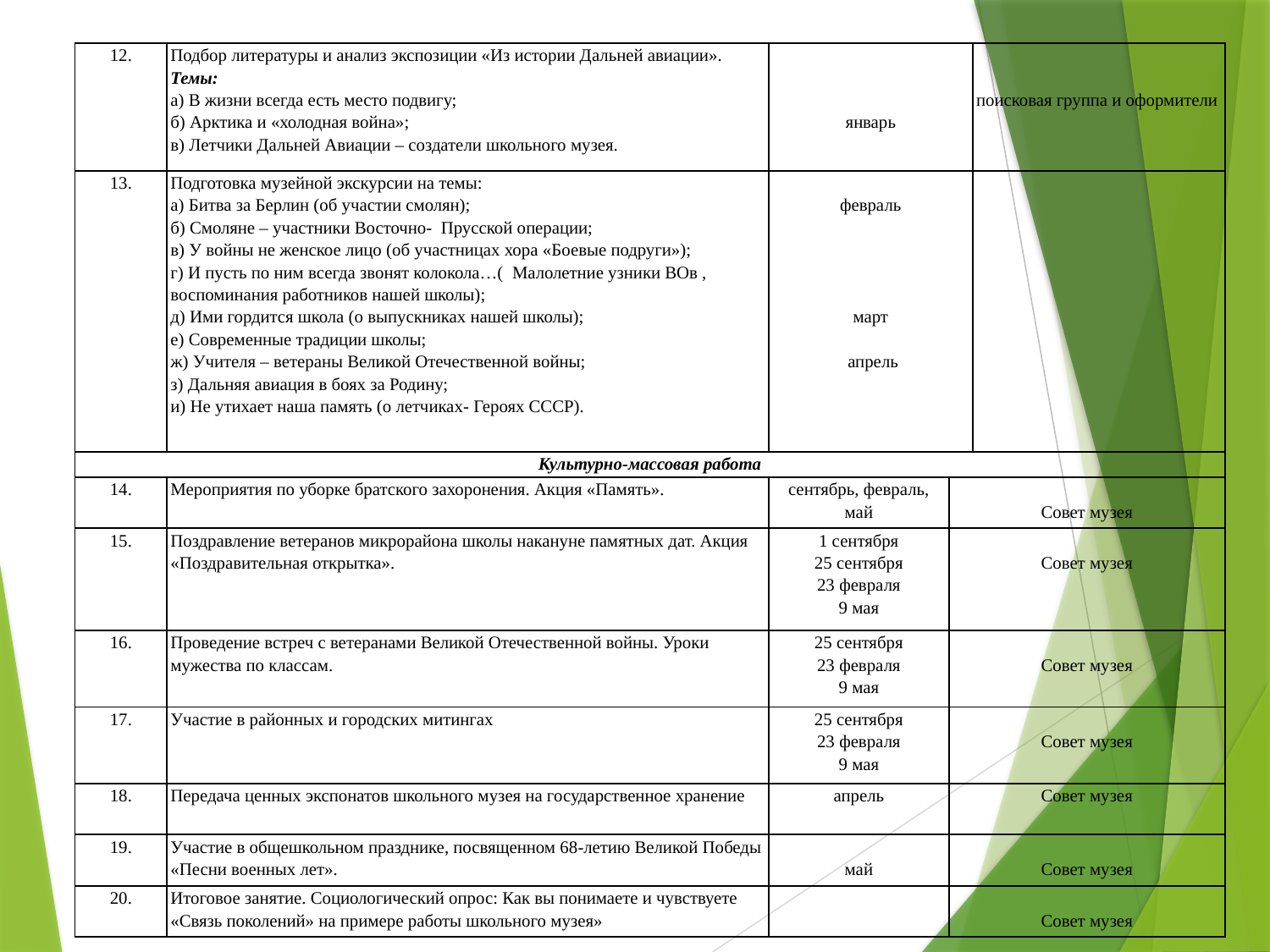

| 12. | Подбор литературы и анализ экспозиции «Из истории Дальней авиации». Темы: а) В жизни всегда есть место подвигу; б) Арктика и «холодная война»; в) Летчики Дальней Авиации – создатели школьного музея. | январь |  | поисковая группа и оформители |
| --- | --- | --- | --- | --- |
| 13. | Подготовка музейной экскурсии на темы: а) Битва за Берлин (об участии смолян); б) Смоляне – участники Восточно- Прусской операции; в) У войны не женское лицо (об участницах хора «Боевые подруги»); г) И пусть по ним всегда звонят колокола…( Малолетние узники ВОв , воспоминания работников нашей школы); д) Ими гордится школа (о выпускниках нашей школы); е) Современные традиции школы; ж) Учителя – ветераны Великой Отечественной войны; з) Дальняя авиация в боях за Родину; и) Не утихает наша память (о летчиках- Героях СССР). | февраль         март    апрель |  |  |
| Культурно-массовая работа |  |  |  |  |
| 14. | Мероприятия по уборке братского захоронения. Акция «Память». | сентябрь, февраль, май | Совет музея |  |
| 15. | Поздравление ветеранов микрорайона школы накануне памятных дат. Акция «Поздравительная открытка». | 1 сентября 25 сентября 23 февраля 9 мая | Совет музея |  |
| 16. | Проведение встреч с ветеранами Великой Отечественной войны. Уроки мужества по классам. | 25 сентября 23 февраля 9 мая | Совет музея |  |
| 17. | Участие в районных и городских митингах | 25 сентября 23 февраля 9 мая | Совет музея |  |
| 18. | Передача ценных экспонатов школьного музея на государственное хранение | апрель | Совет музея |  |
| 19. | Участие в общешкольном празднике, посвященном 68-летию Великой Победы «Песни военных лет». | май | Совет музея |  |
| 20. | Итоговое занятие. Социологический опрос: Как вы понимаете и чувствуете «Связь поколений» на примере работы школьного музея» |  | Совет музея |  |